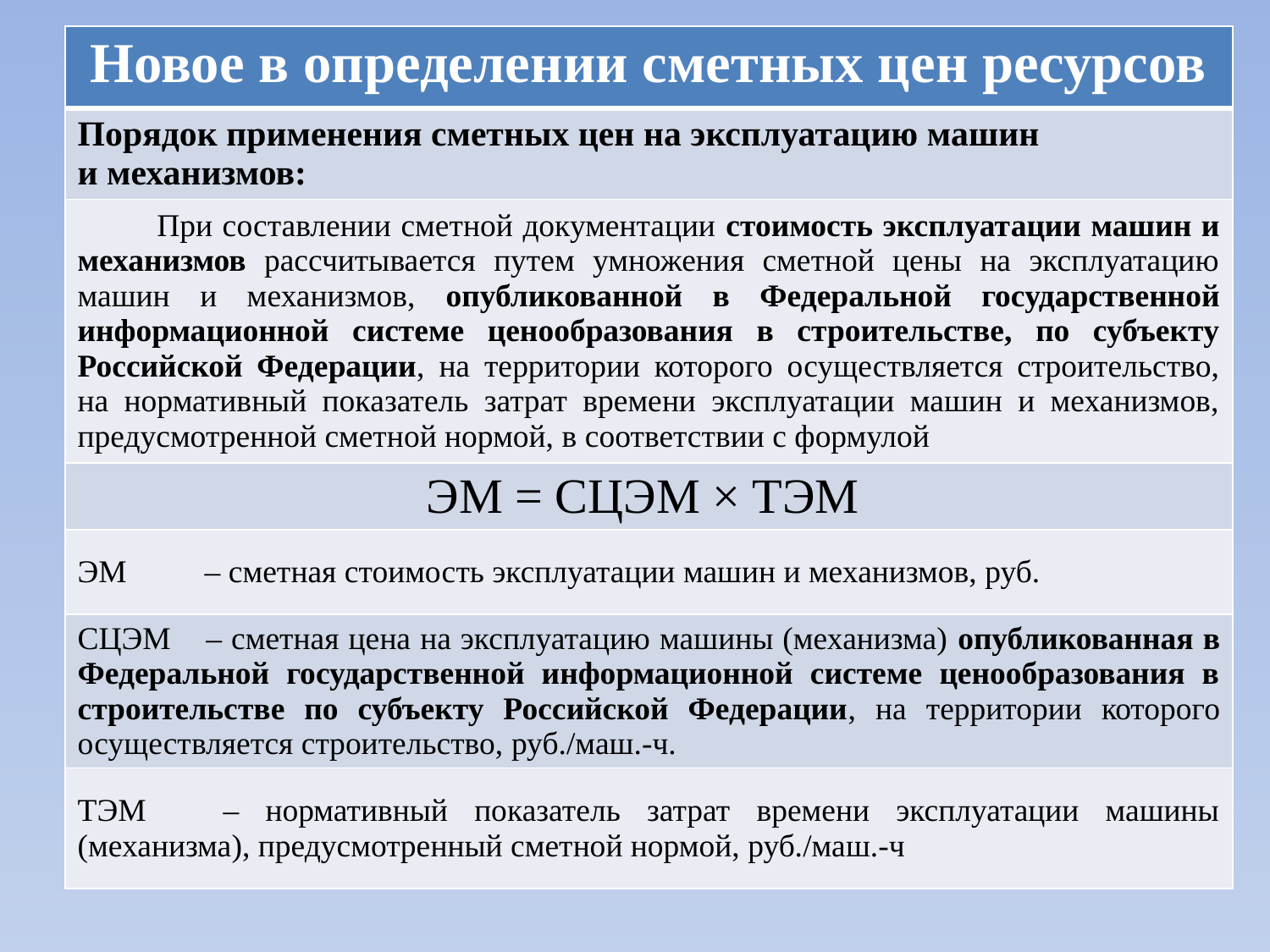

| Новое в определении сметных цен ресурсов |
| --- |
| Порядок применения сметных цен на эксплуатацию машин и механизмов: |
| При составлении сметной документации стоимость эксплуатации машин и механизмов рассчитывается путем умножения сметной цены на эксплуатацию машин и механизмов, опубликованной в Федеральной государственной информационной системе ценообразования в строительстве, по субъекту Российской Федерации, на территории которого осуществляется строительство, на нормативный показатель затрат времени эксплуатации машин и механизмов, предусмотренной сметной нормой, в соответствии с формулой |
| ЭМ = СЦЭМ × ТЭМ |
| ЭМ – сметная стоимость эксплуатации машин и механизмов, руб. |
| СЦЭМ – сметная цена на эксплуатацию машины (механизма) опубликованная в Федеральной государственной информационной системе ценообразования в строительстве по субъекту Российской Федерации, на территории которого осуществляется строительство, руб./маш.-ч. |
| ТЭМ – нормативный показатель затрат времени эксплуатации машины (механизма), предусмотренный сметной нормой, руб./маш.-ч |